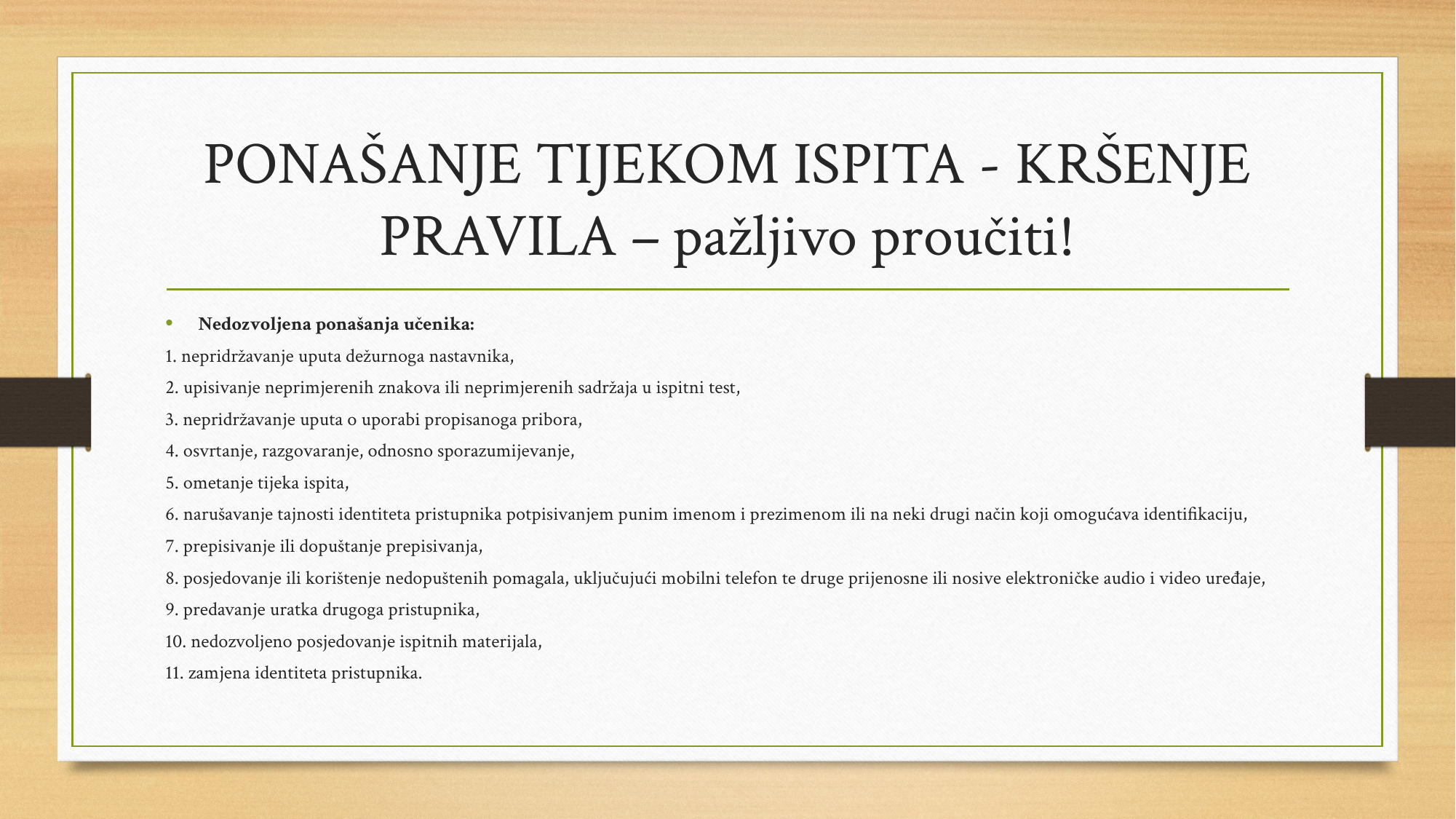

# PONAŠANJE TIJEKOM ISPITA - KRŠENJE PRAVILA – pažljivo proučiti!
Nedozvoljena ponašanja učenika:
1. nepridržavanje uputa dežurnoga nastavnika,
2. upisivanje neprimjerenih znakova ili neprimjerenih sadržaja u ispitni test,
3. nepridržavanje uputa o uporabi propisanoga pribora,
4. osvrtanje, razgovaranje, odnosno sporazumijevanje,
5. ometanje tijeka ispita,
6. narušavanje tajnosti identiteta pristupnika potpisivanjem punim imenom i prezimenom ili na neki drugi način koji omogućava identifikaciju,
7. prepisivanje ili dopuštanje prepisivanja,
8. posjedovanje ili korištenje nedopuštenih pomagala, uključujući mobilni telefon te druge prijenosne ili nosive elektroničke audio i video uređaje,
9. predavanje uratka drugoga pristupnika,
10. nedozvoljeno posjedovanje ispitnih materijala,
11. zamjena identiteta pristupnika.